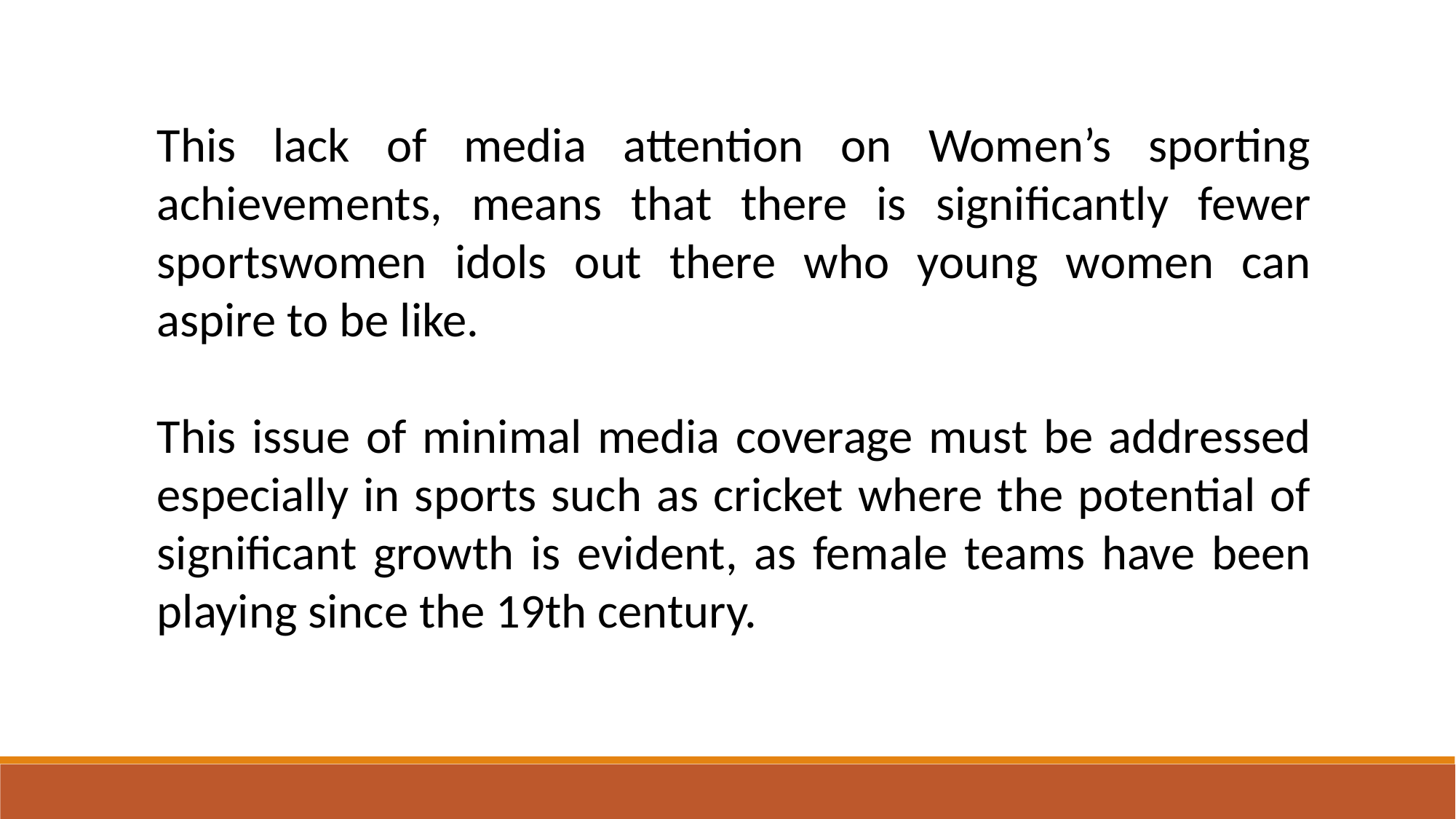

This lack of media attention on Women’s sporting achievements, means that there is significantly fewer sportswomen idols out there who young women can aspire to be like.

This issue of minimal media coverage must be addressed especially in sports such as cricket where the potential of significant growth is evident, as female teams have been playing since the 19th century.